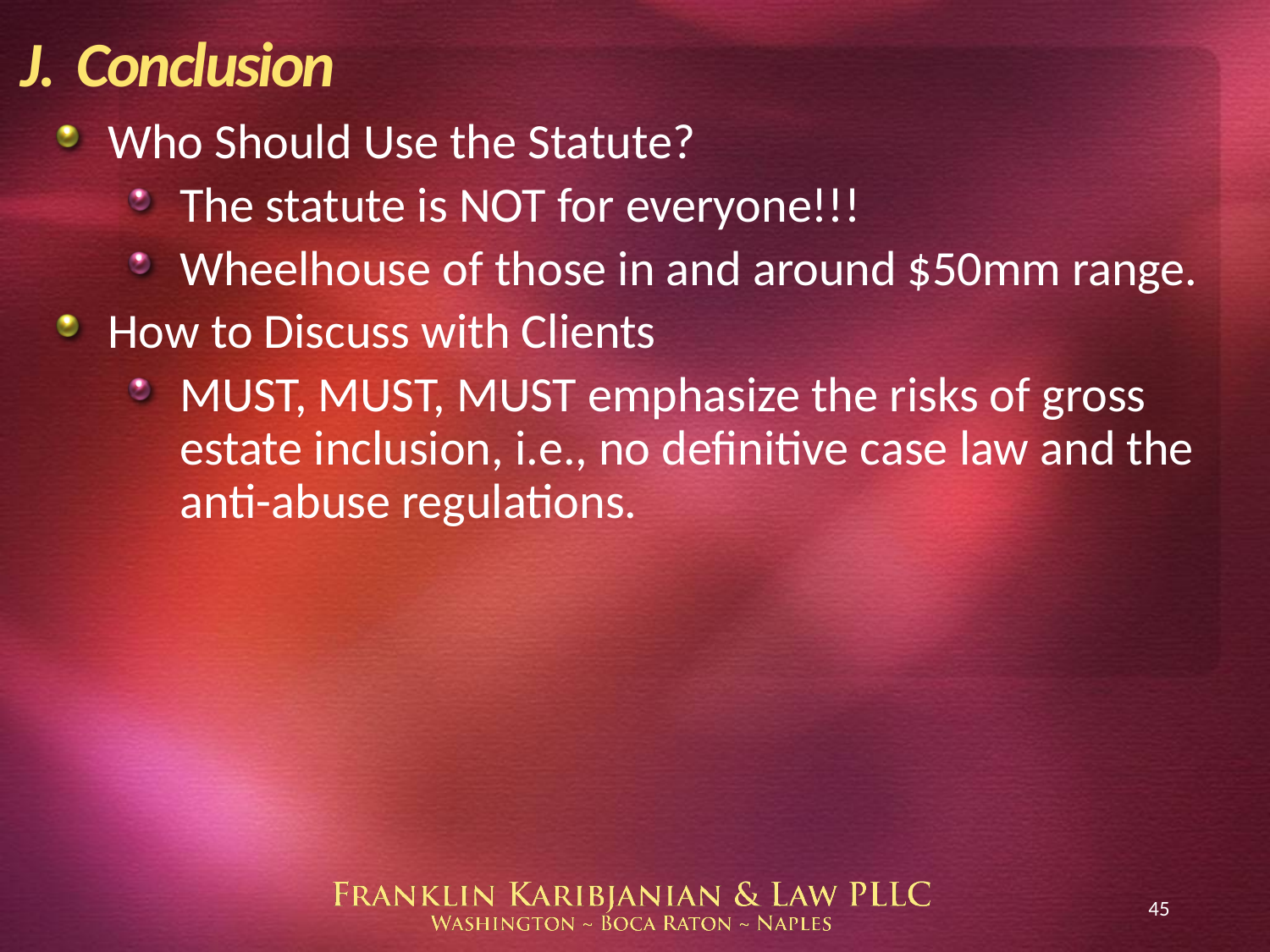

# J.  Conclusion
Who Should Use the Statute?
The statute is NOT for everyone!!!
Wheelhouse of those in and around $50mm range.
How to Discuss with Clients
MUST, MUST, MUST emphasize the risks of gross estate inclusion, i.e., no definitive case law and the anti-abuse regulations.

45